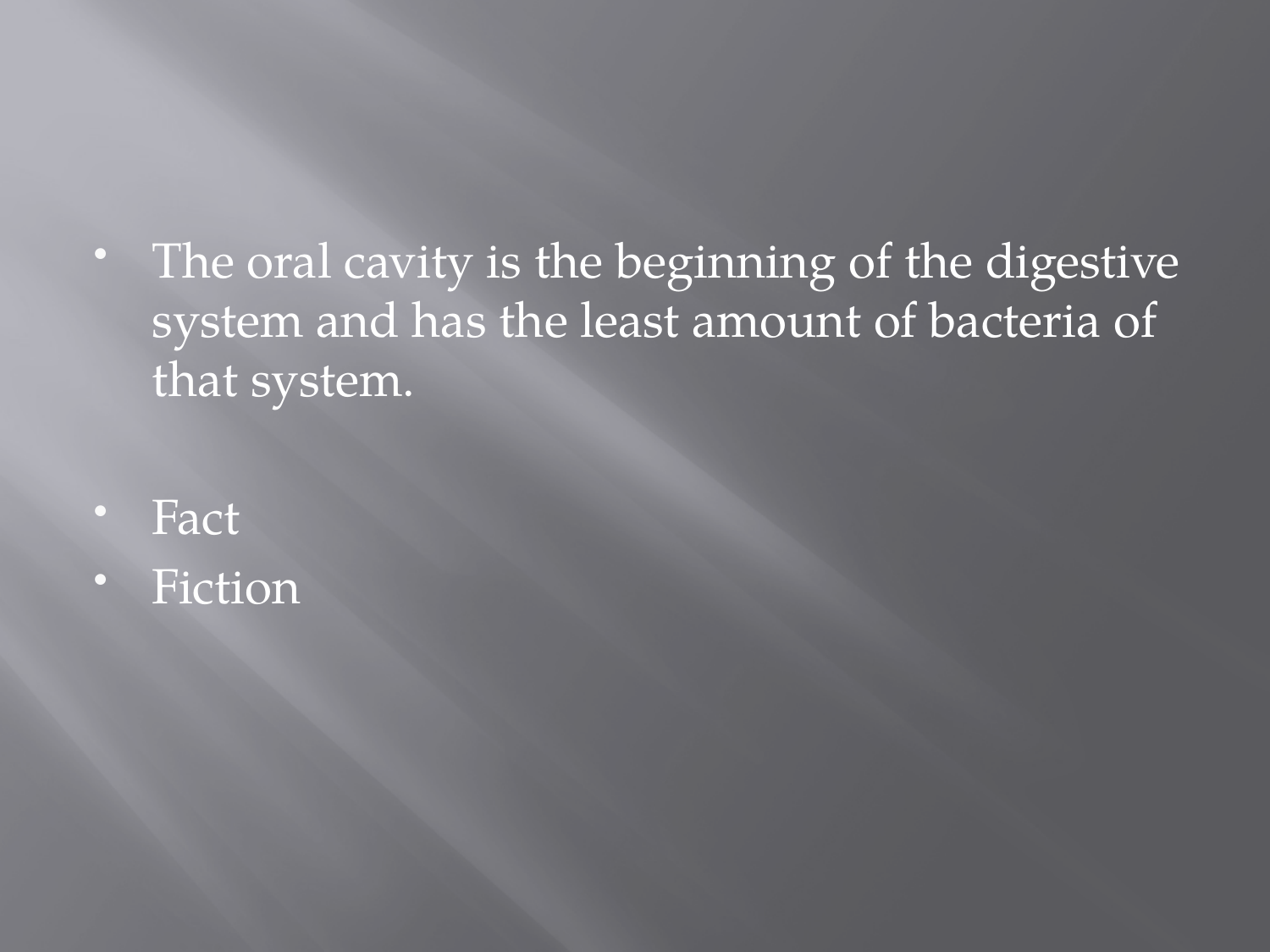

#
The oral cavity is the beginning of the digestive system and has the least amount of bacteria of that system.

Fact
Fiction